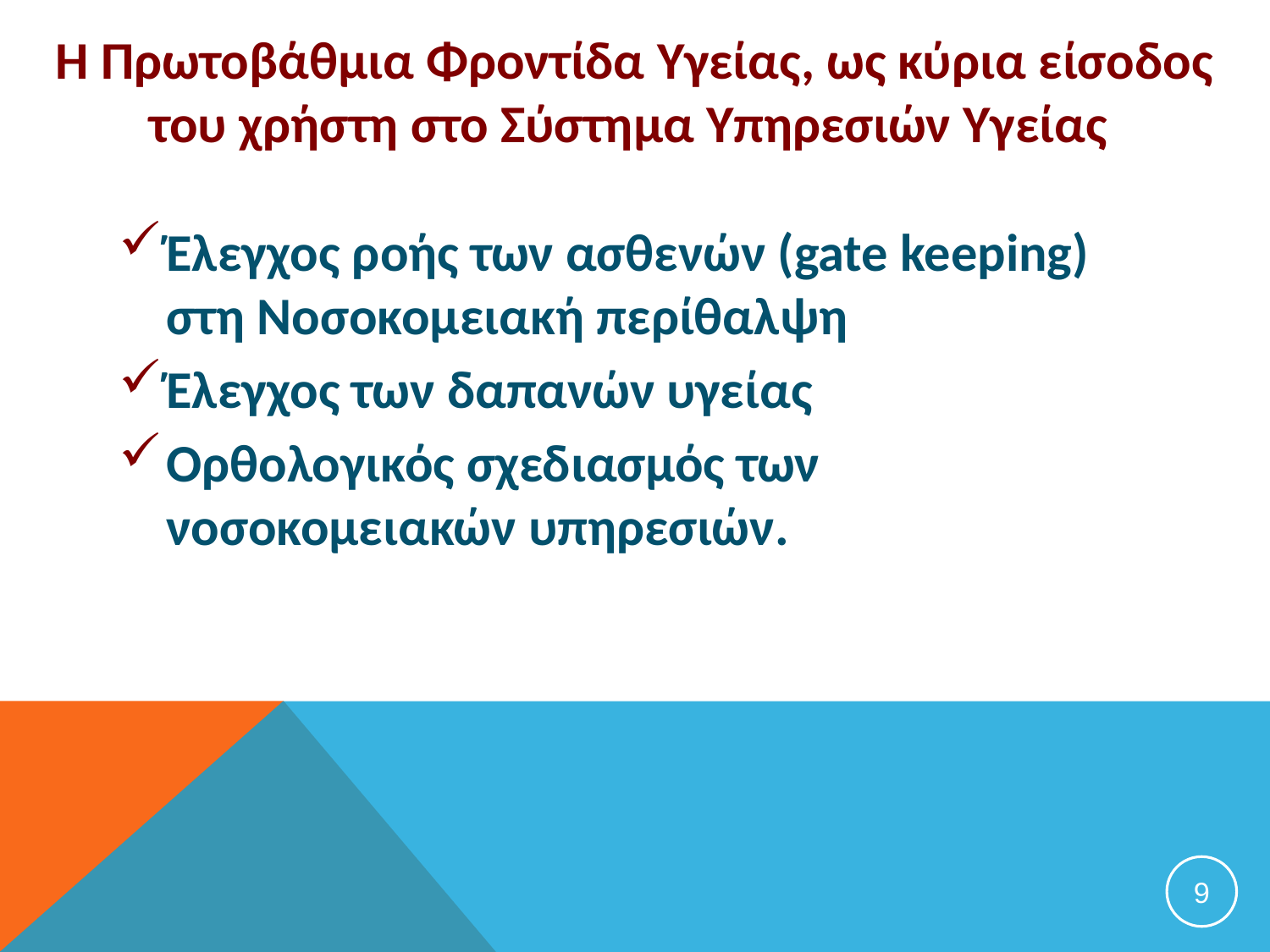

# Η Πρωτοβάθμια Φροντίδα Υγείας, ως κύρια είσοδος του χρήστη στο Σύστημα Υπηρεσιών Υγείας
Έλεγχος ροής των ασθενών (gate keeping) στη Νοσοκομειακή περίθαλψη
Έλεγχος των δαπανών υγείας
Ορθολογικός σχεδιασμός των νοσοκομειακών υπηρεσιών.
9